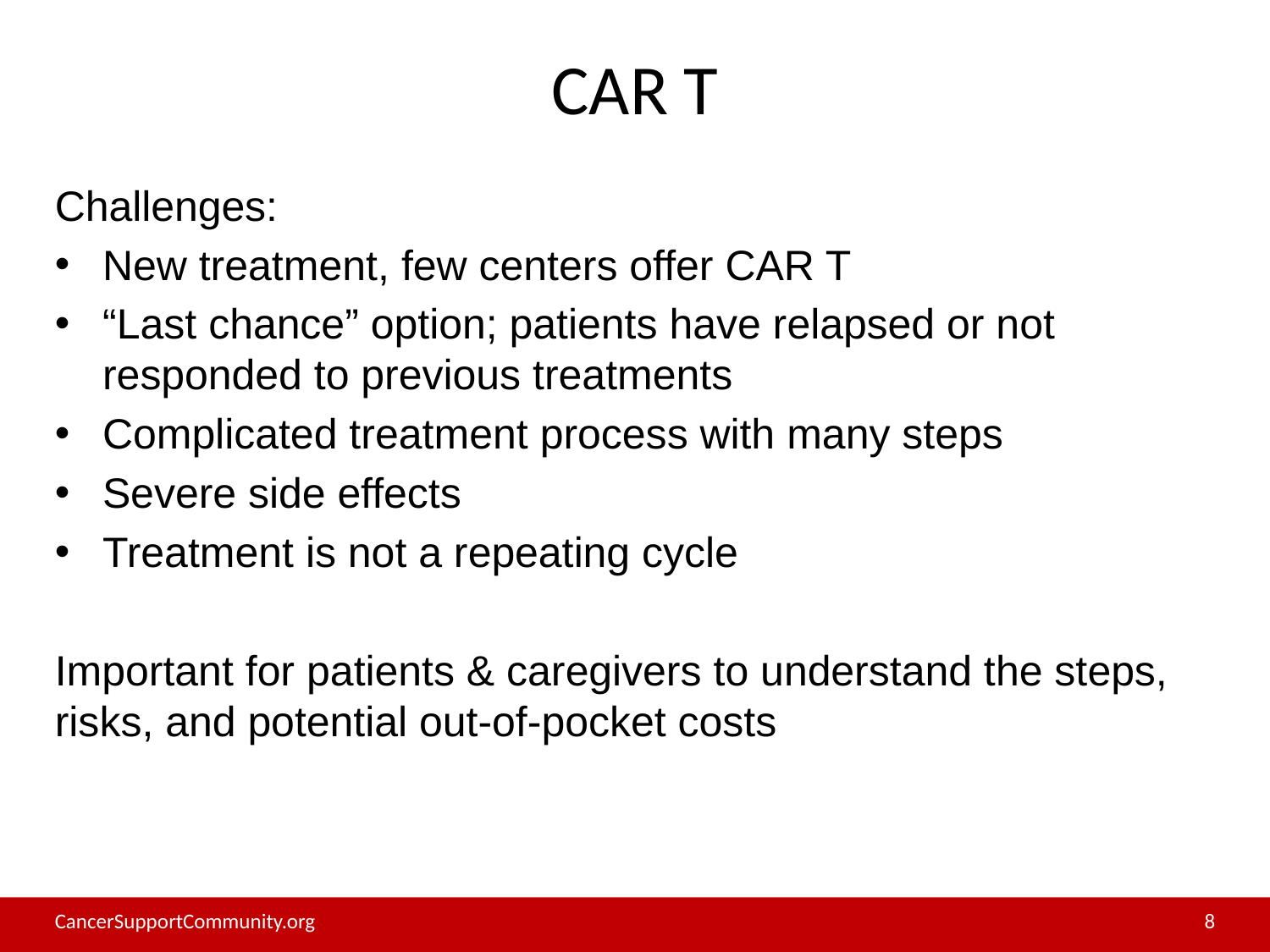

# CAR T
Challenges:
New treatment, few centers offer CAR T
“Last chance” option; patients have relapsed or not responded to previous treatments
Complicated treatment process with many steps
Severe side effects
Treatment is not a repeating cycle

Important for patients & caregivers to understand the steps, risks, and potential out-of-pocket costs